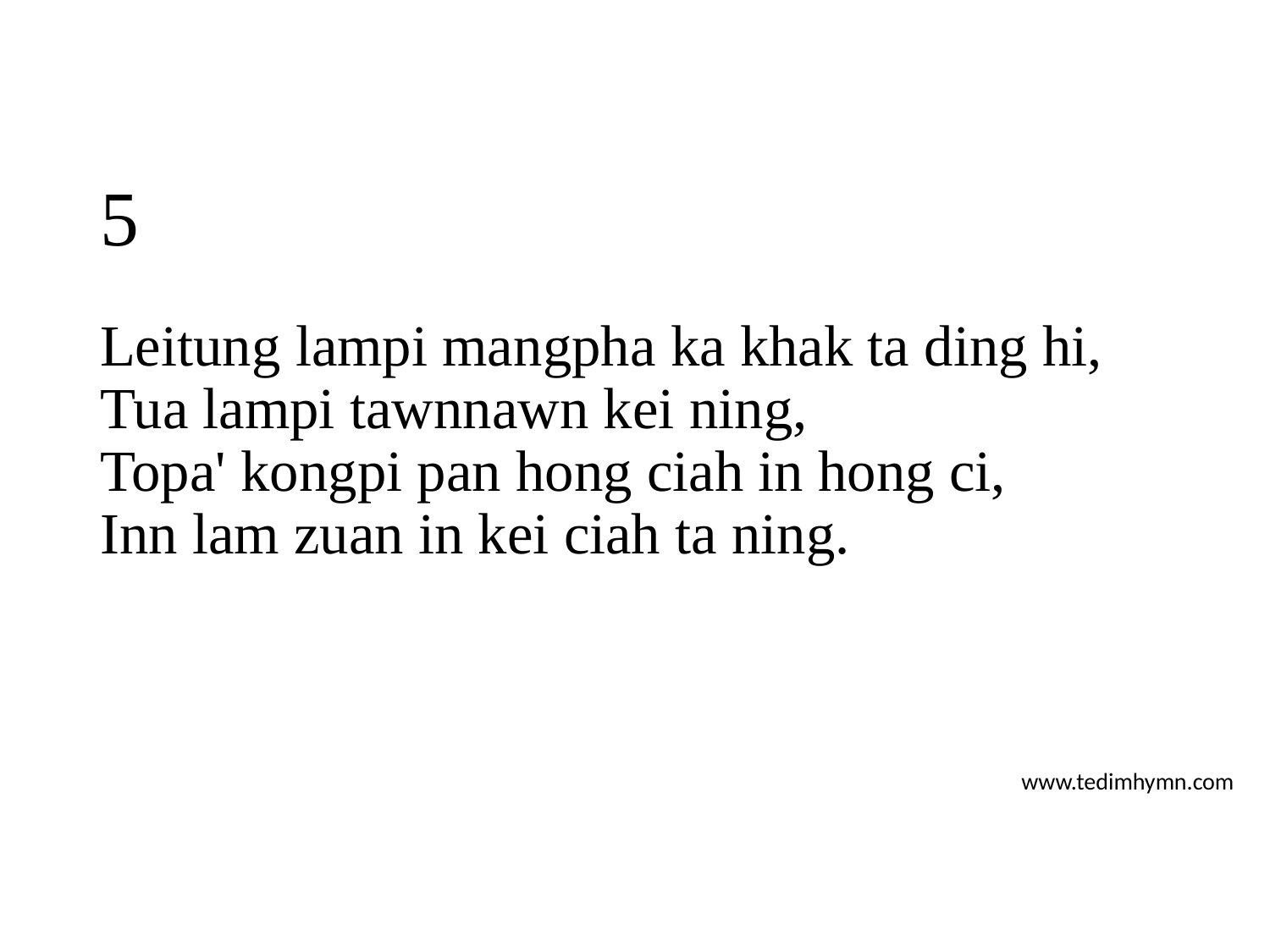

# 5
Leitung lampi mangpha ka khak ta ding hi,
Tua lampi tawnnawn kei ning,
Topa' kongpi pan hong ciah in hong ci,
Inn lam zuan in kei ciah ta ning.
www.tedimhymn.com